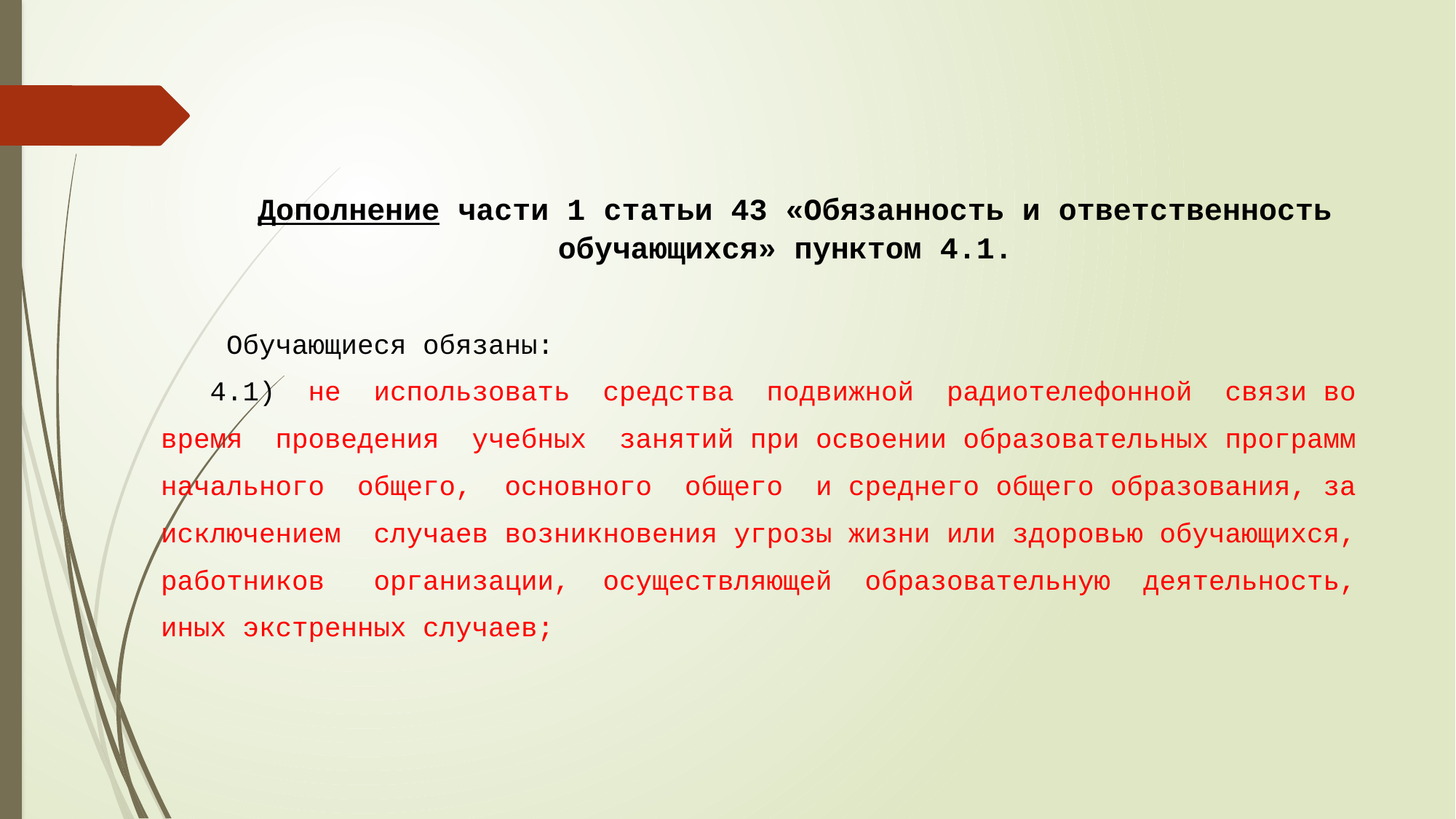

Изменение пункта 2 части 1 статьи 43

          старая редакция                       новая редакция

Дополнение части 1 статьи 43 «Обязанность и ответственность обучающихся» пунктом 4.1.

     Обучающиеся обязаны:
    4.1)  не  использовать  средства  подвижной  радиотелефонной  связи во
 время  проведения  учебных  занятий при освоении образовательных программ
 начального  общего,  основного  общего  и среднего общего образования, за
 исключением  случаев возникновения угрозы жизни или здоровью обучающихся,
 работников   организации,  осуществляющей  образовательную  деятельность,
 иных экстренных случаев;